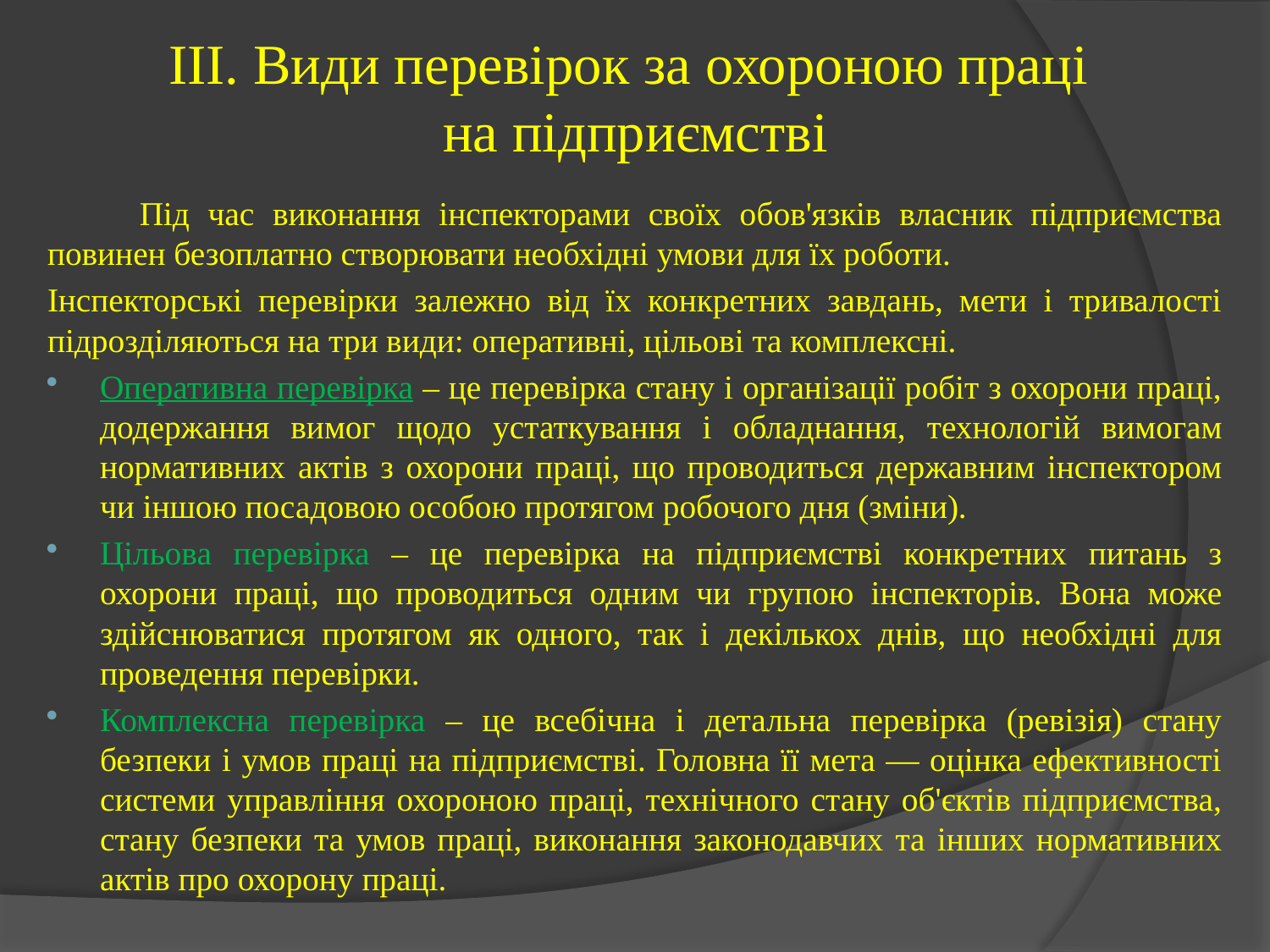

# IІІ. Види перевірок за охороною праці на підприємстві
     Під час виконання інспекторами своїх обов'язків власник підприємства повинен безоплатно створювати необхідні умови для їх роботи.
Інспекторські перевірки залежно від їх конкретних завдань, мети і тривалості підрозділяються на три види: оперативні, цільові та комплексні.
Оперативна перевірка – це перевірка стану і організації робіт з охорони праці, додержання вимог щодо устаткування і обладнання, технологій вимогам нормативних актів з охорони праці, що проводиться державним інспектором чи іншою посадовою особою протягом робочого дня (зміни).
Цільова перевірка – це перевірка на підприємстві конкретних питань з охорони праці, що проводиться одним чи групою інспекторів. Вона може здійснюватися протягом як одного, так і декількох днів, що необхідні для проведення перевірки.
Комплексна перевірка – це всебічна і детальна перевірка (ревізія) стану безпеки і умов праці на підприємстві. Головна її мета — оцінка ефективності системи управління охороною праці, технічного стану об'єктів підприємства, стану безпеки та умов праці, виконання законодавчих та інших нормативних актів про охорону праці.